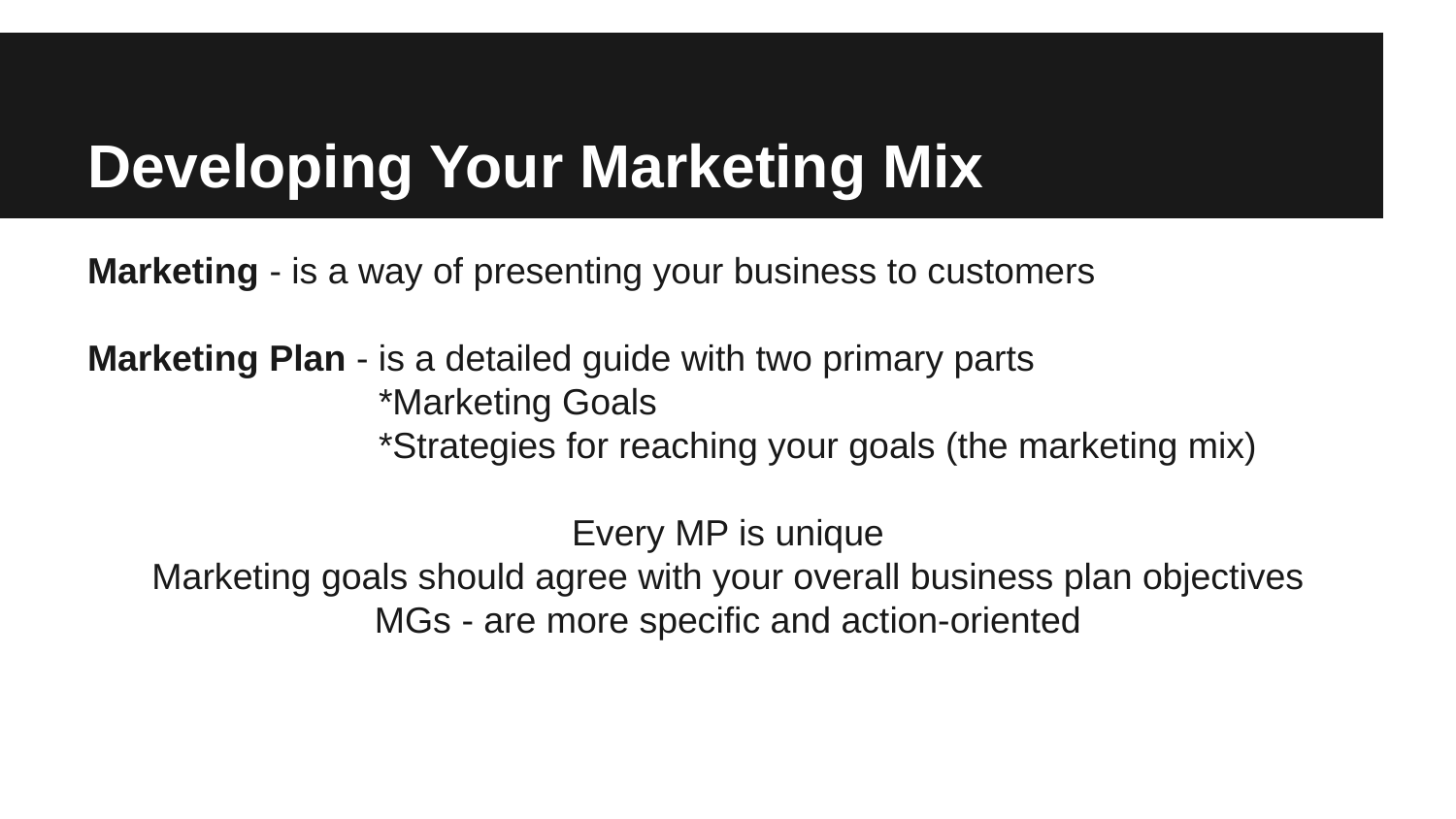

# Developing Your Marketing Mix
Marketing - is a way of presenting your business to customers

Marketing Plan - is a detailed guide with two primary parts
		*Marketing Goals
		*Strategies for reaching your goals (the marketing mix)

Every MP is unique
Marketing goals should agree with your overall business plan objectives
MGs - are more specific and action-oriented